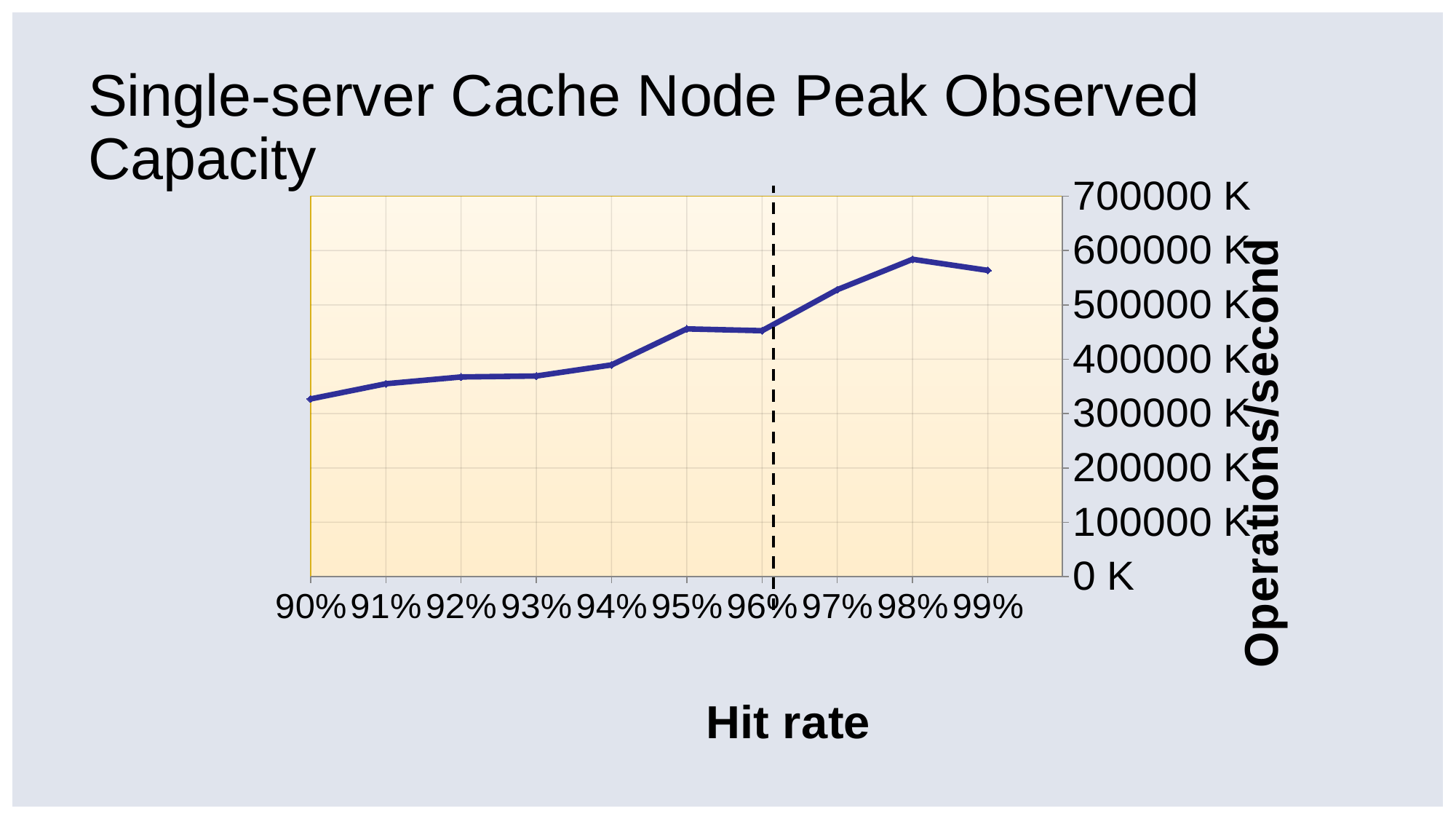

# Single-server Cache Node Peak Observed Capacity

### Chart

| Category | Series 1 |
|---|---|